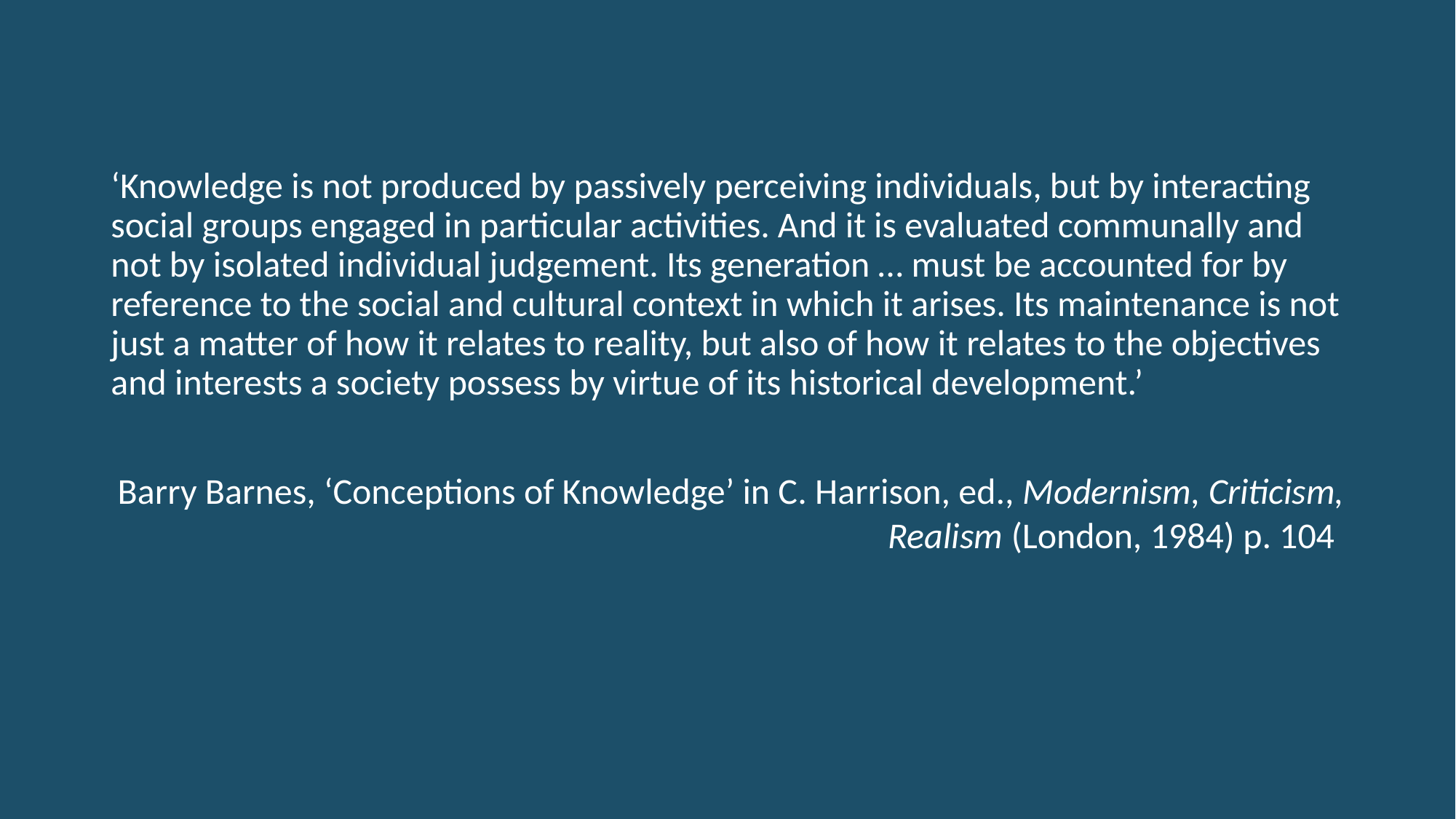

‘Knowledge is not produced by passively perceiving individuals, but by interacting social groups engaged in particular activities. And it is evaluated communally and not by isolated individual judgement. Its generation … must be accounted for by reference to the social and cultural context in which it arises. Its maintenance is not just a matter of how it relates to reality, but also of how it relates to the objectives and interests a society possess by virtue of its historical development.’

Barry Barnes, ‘Conceptions of Knowledge’ in C. Harrison, ed., Modernism, Criticism, Realism (London, 1984) p. 104